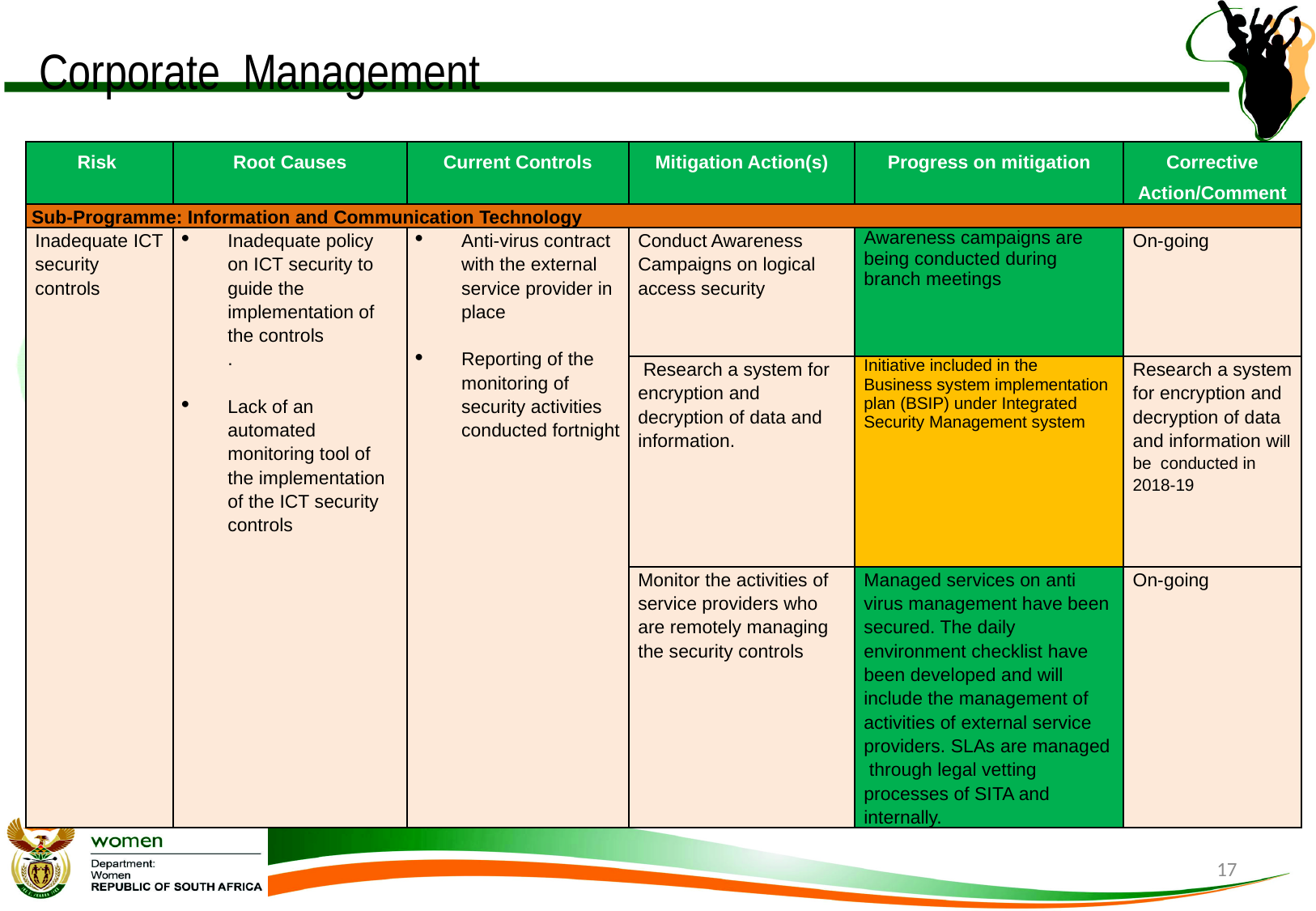

# Corporate  Management
| Risk | Root Causes | Current Controls | Mitigation Action(s) | Progress on mitigation | Corrective Action/Comment |
| --- | --- | --- | --- | --- | --- |
| Sub-Programme: Information and Communication Technology |  |  |  |  |  |
| Inadequate ICT security controls | Inadequate policy on ICT security to guide the implementation of the controls . Lack of an automated monitoring tool of the implementation of the ICT security controls | Anti-virus contract with the external service provider in place Reporting of the monitoring of security activities conducted fortnight | Conduct Awareness Campaigns on logical access security | Awareness campaigns are being conducted during branch meetings | On-going |
|  |  |  | Research a system for encryption and decryption of data and information. | Initiative included in the Business system implementation plan (BSIP) under Integrated Security Management system | Research a system for encryption and decryption of data and information will be conducted in 2018-19 |
|  |  |  | Monitor the activities of service providers who are remotely managing the security controls | Managed services on anti virus management have been secured. The daily environment checklist have been developed and will include the management of activities of external service providers. SLAs are managed through legal vetting processes of SITA and internally. | On-going |
17